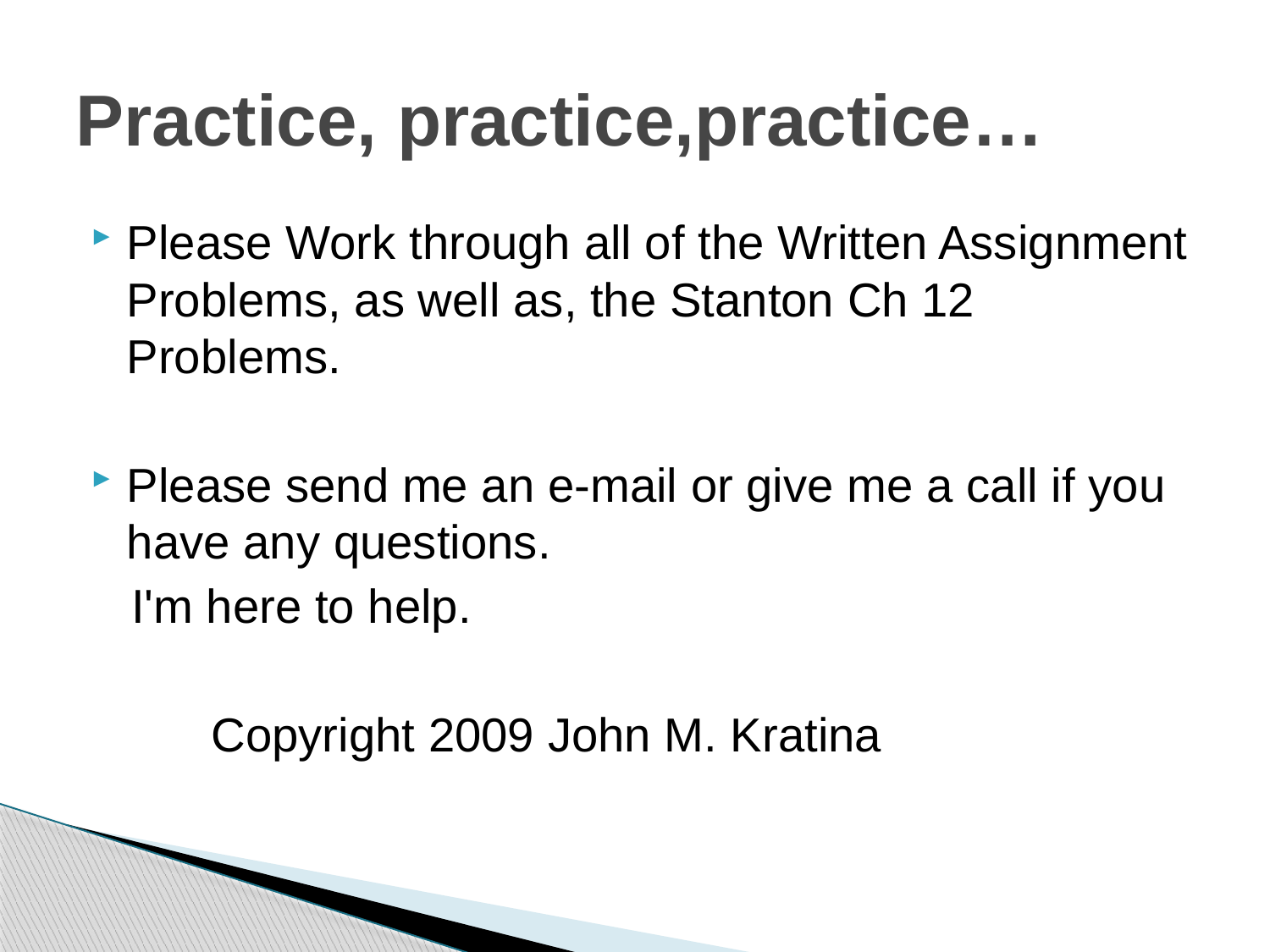

# Practice, practice,practice…
Please Work through all of the Written Assignment Problems, as well as, the Stanton Ch 12 Problems.

Please send me an e-mail or give me a call if you have any questions.
   I'm here to help.

         Copyright 2009 John M. Kratina